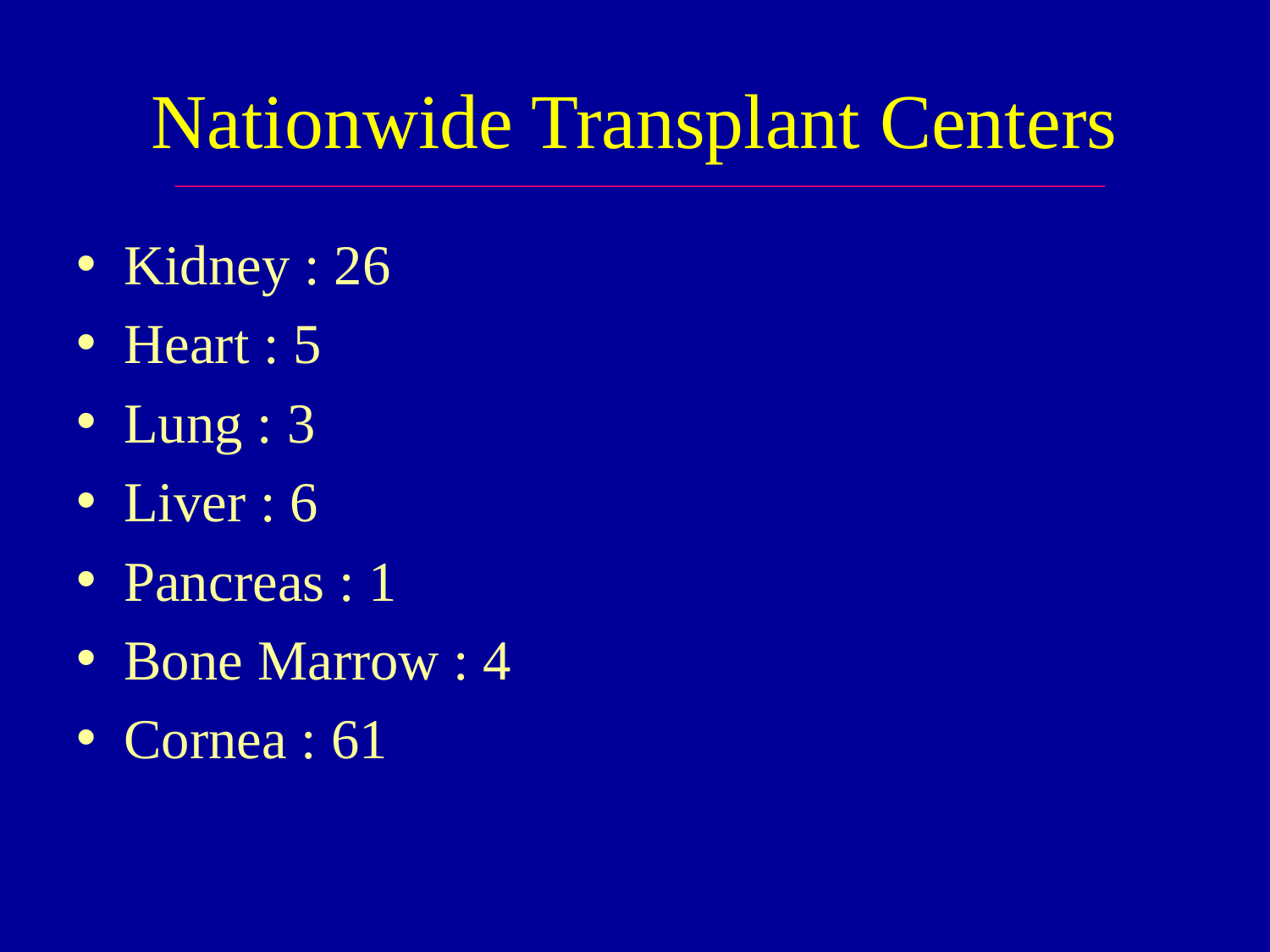

# Nationwide Transplant Centers

Kidney : 26
Heart : 5
Lung : 3
Liver : 6
Pancreas : 1
Bone Marrow : 4
Cornea : 61